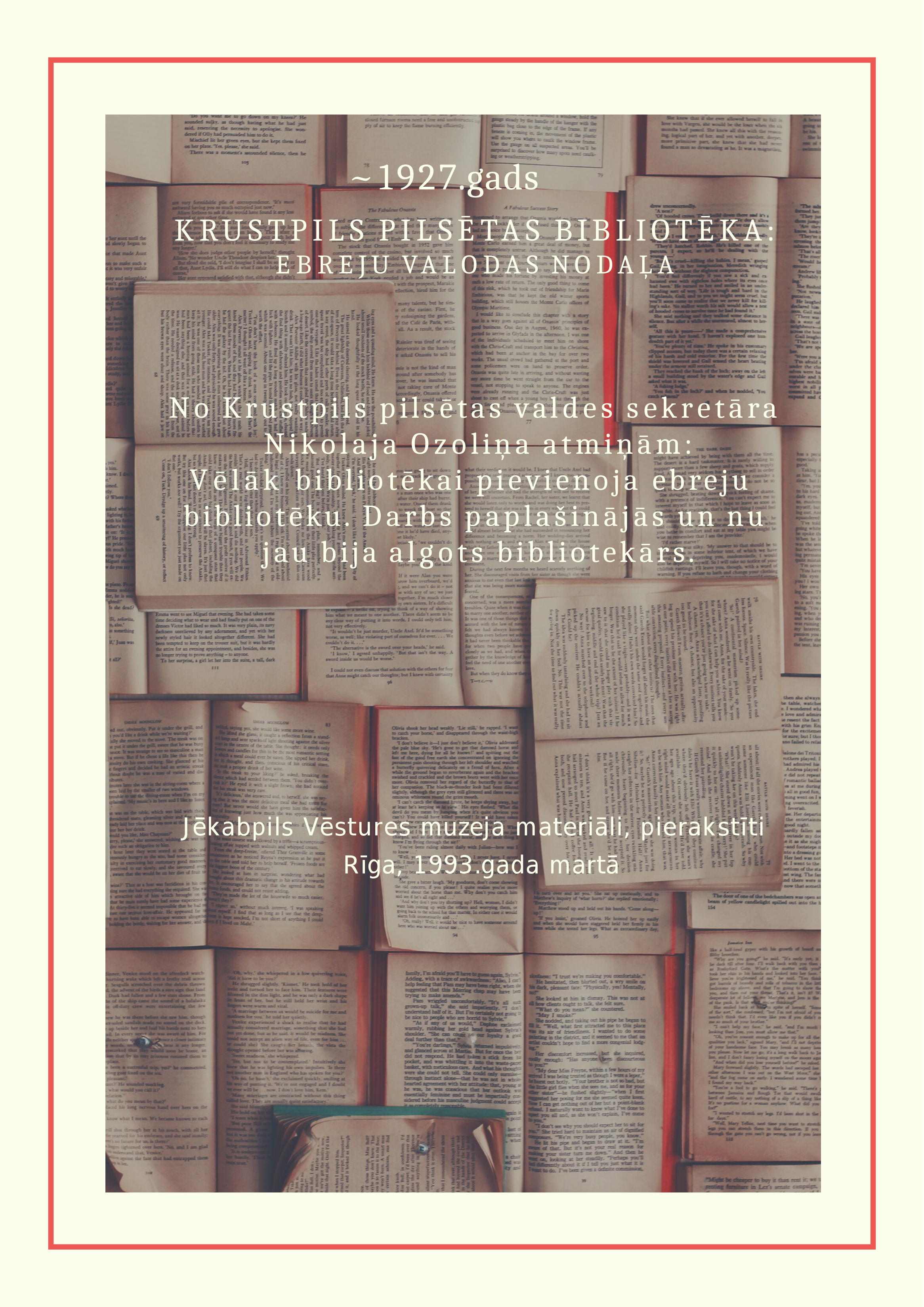

# ~1927.gads
KRUSTPILS PILSĒTAS BIBLIOTĒKA:
EBREJU VALODAS NODAĻA
No Krustpils pilsētas valdes sekretāra  Nikolaja Ozoliņa atmiņām:
Vēlāk bibliotēkai pievienoja ebreju  bibliotēku. Darbs paplašinājās un nu  jau bija algots bibliotekārs.
Jēkabpils Vēstures muzeja materiāli, pierakstīti  Rīga, 1993.gada martā